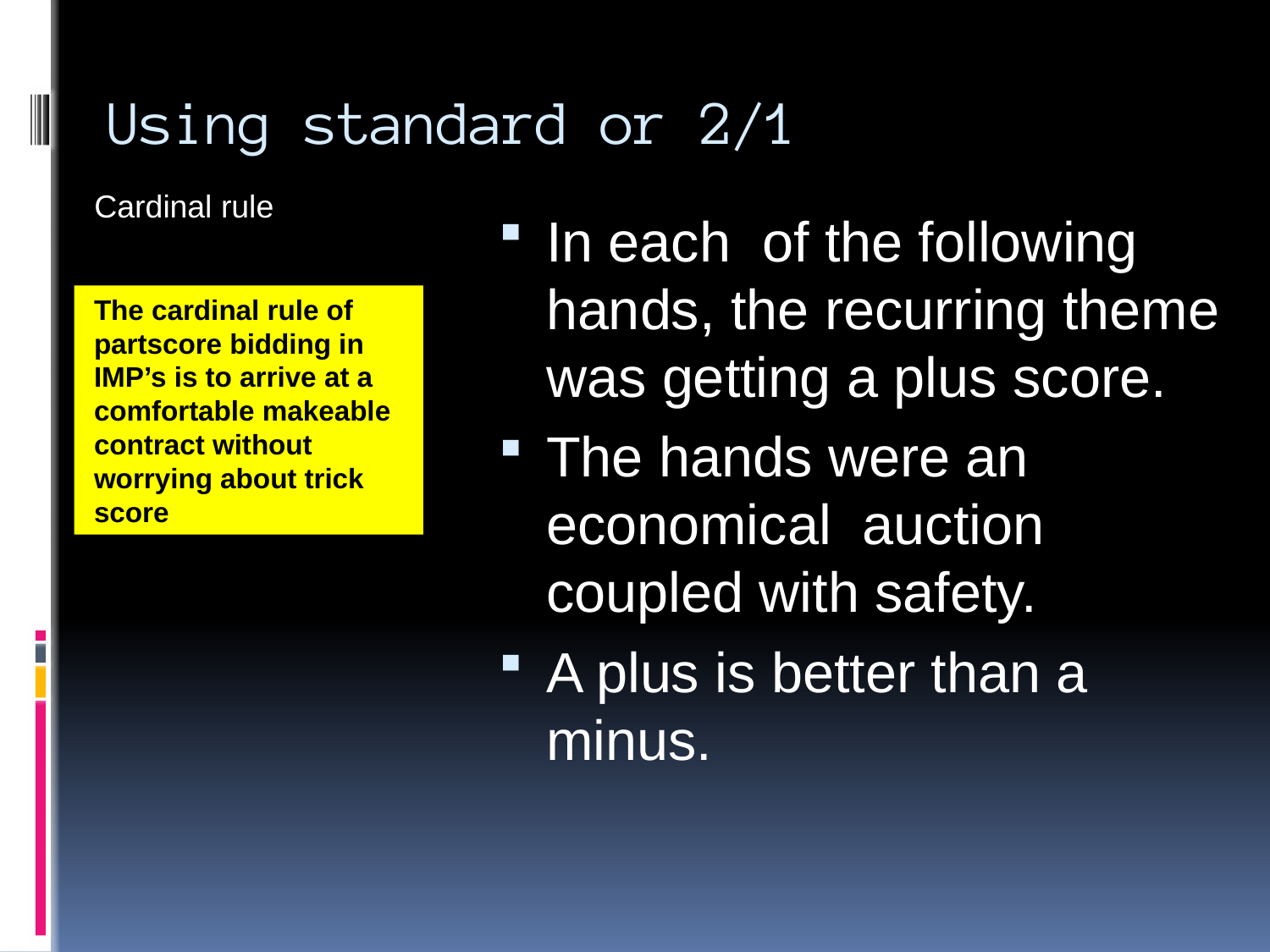

# Using standard or 2/1
Cardinal rule
In each  of the following hands, the recurring theme was getting a plus score.
The hands were an economical  auction coupled with safety.
A plus is better than a minus.
The cardinal rule of partscore bidding in IMP’s is to arrive at a comfortable makeable contract without worrying about trick score